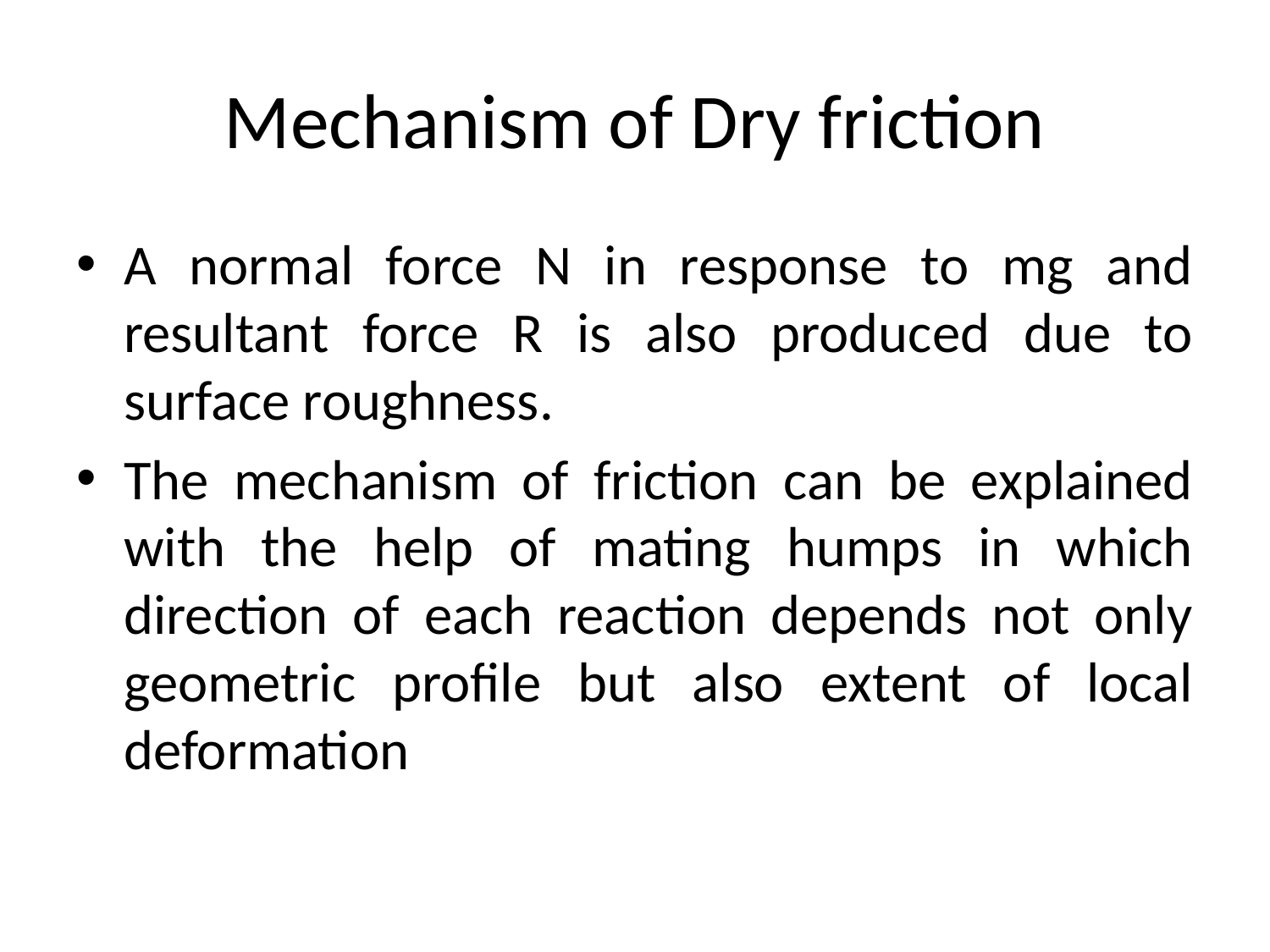

# Mechanism of Dry friction
A normal force N in response to mg and resultant force R is also produced due to surface roughness.
The mechanism of friction can be explained with the help of mating humps in which direction of each reaction depends not only geometric profile but also extent of local deformation